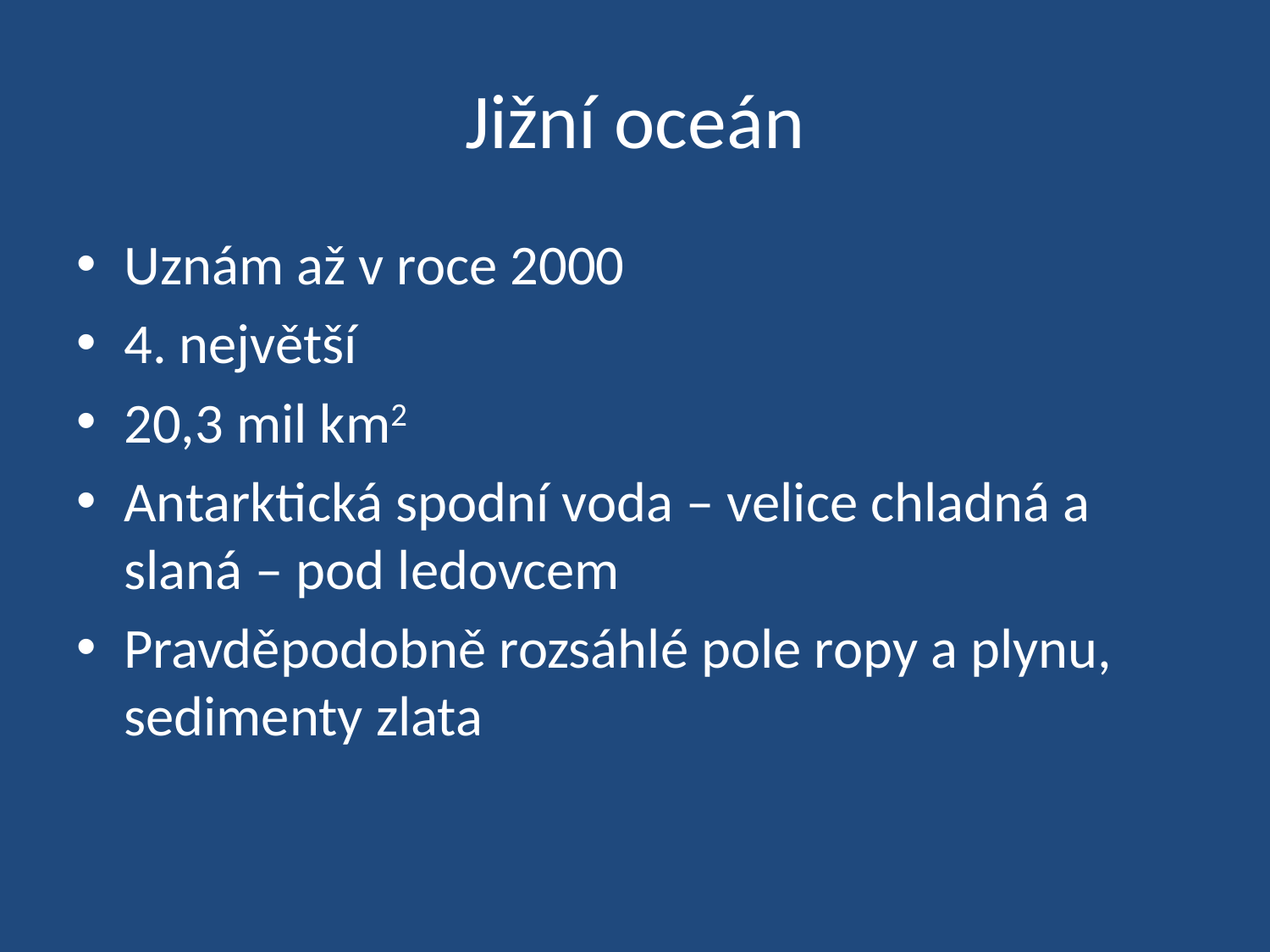

# Jižní oceán
Uznám až v roce 2000
4. největší
20,3 mil km2
Antarktická spodní voda – velice chladná a slaná – pod ledovcem
Pravděpodobně rozsáhlé pole ropy a plynu, sedimenty zlata